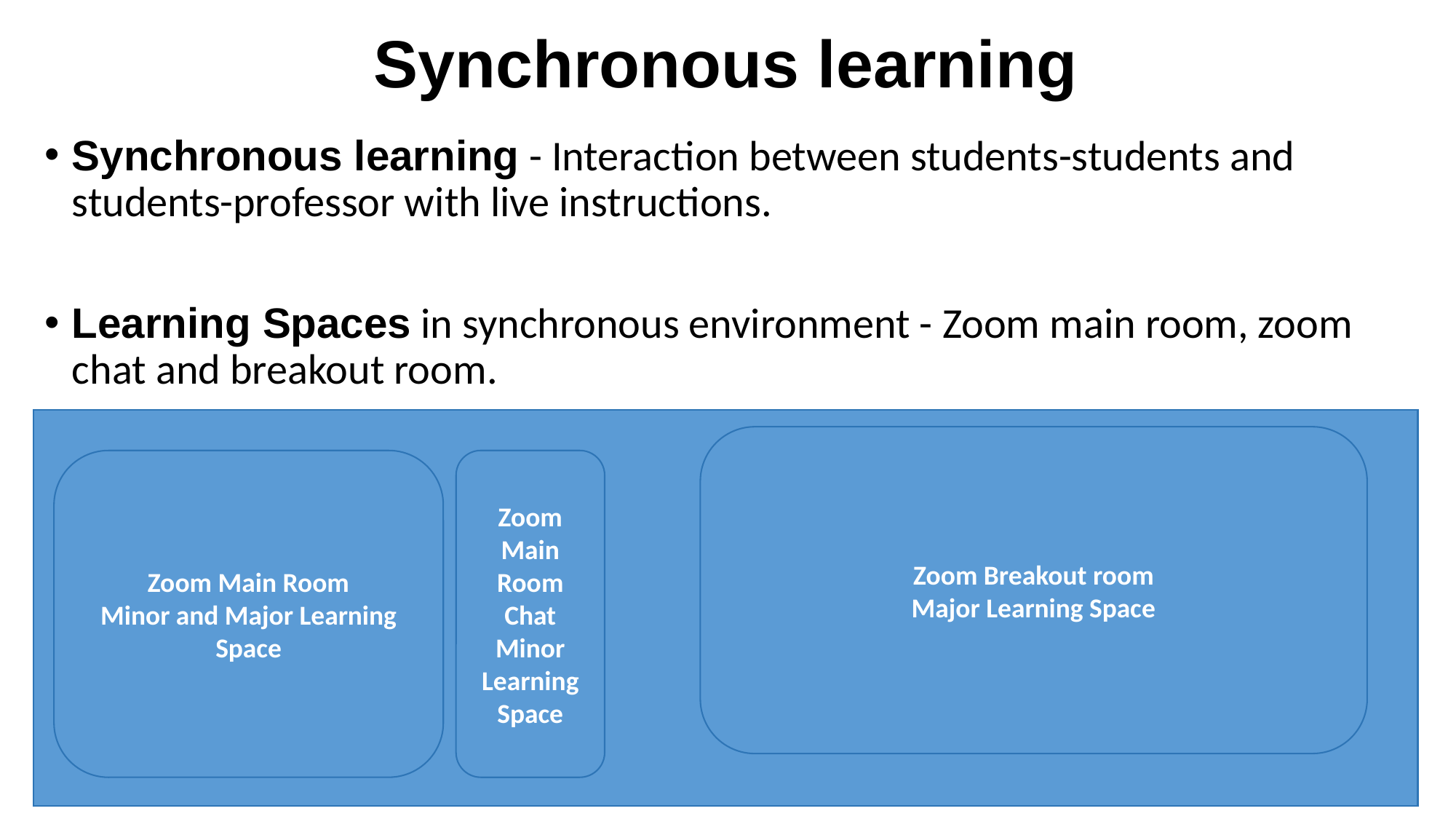

# Synchronous learning
Synchronous learning - Interaction between students-students and students-professor with live instructions.

Learning Spaces in synchronous environment - Zoom main room, zoom chat and breakout room.

Zoom Breakout room
Major Learning Space
Zoom Main Room
Minor and Major Learning Space
Zoom Main Room Chat
Minor Learning Space